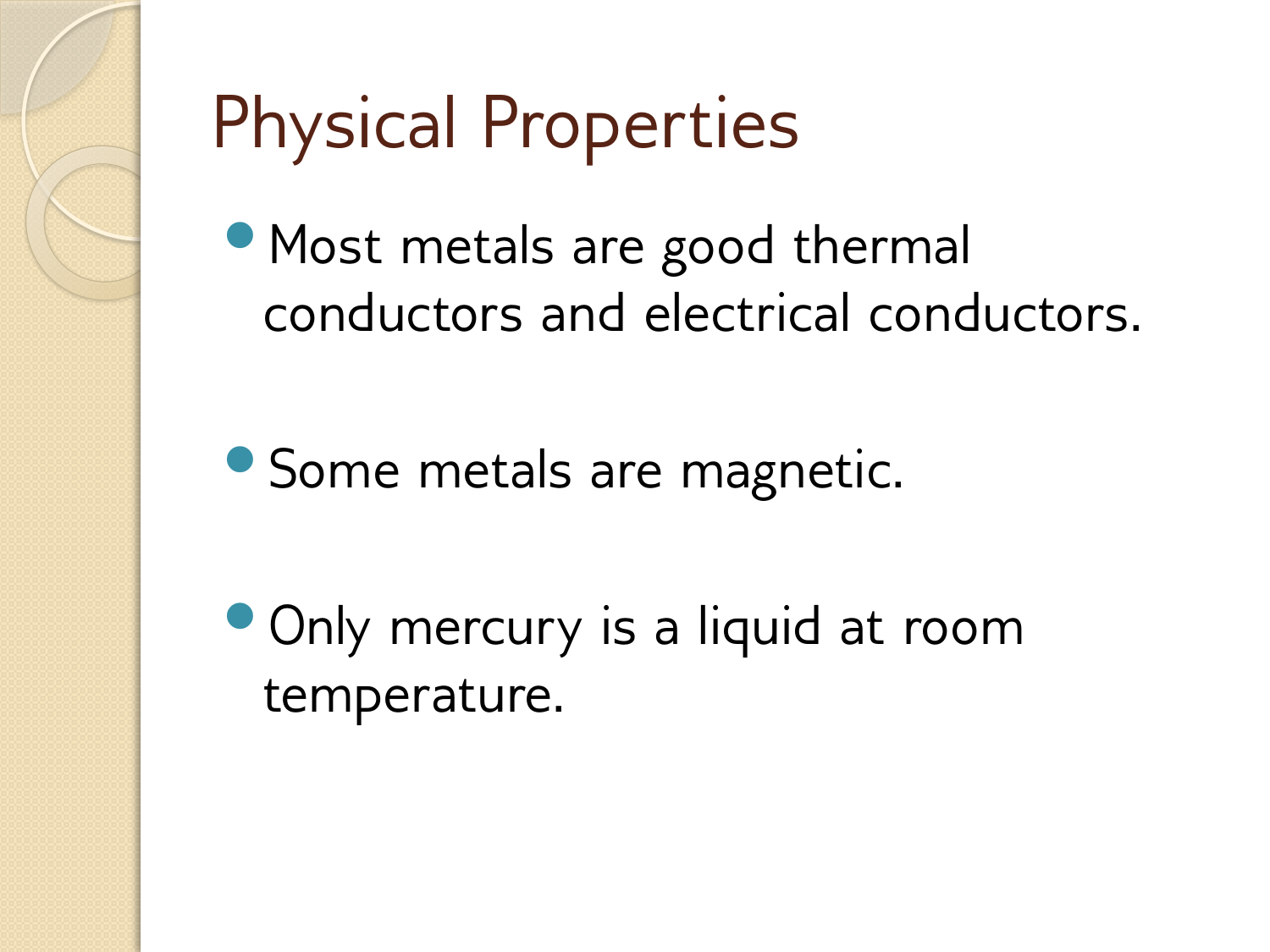

# Physical Properties
Most metals are good thermal conductors and electrical conductors.

Some metals are magnetic.

Only mercury is a liquid at room temperature.